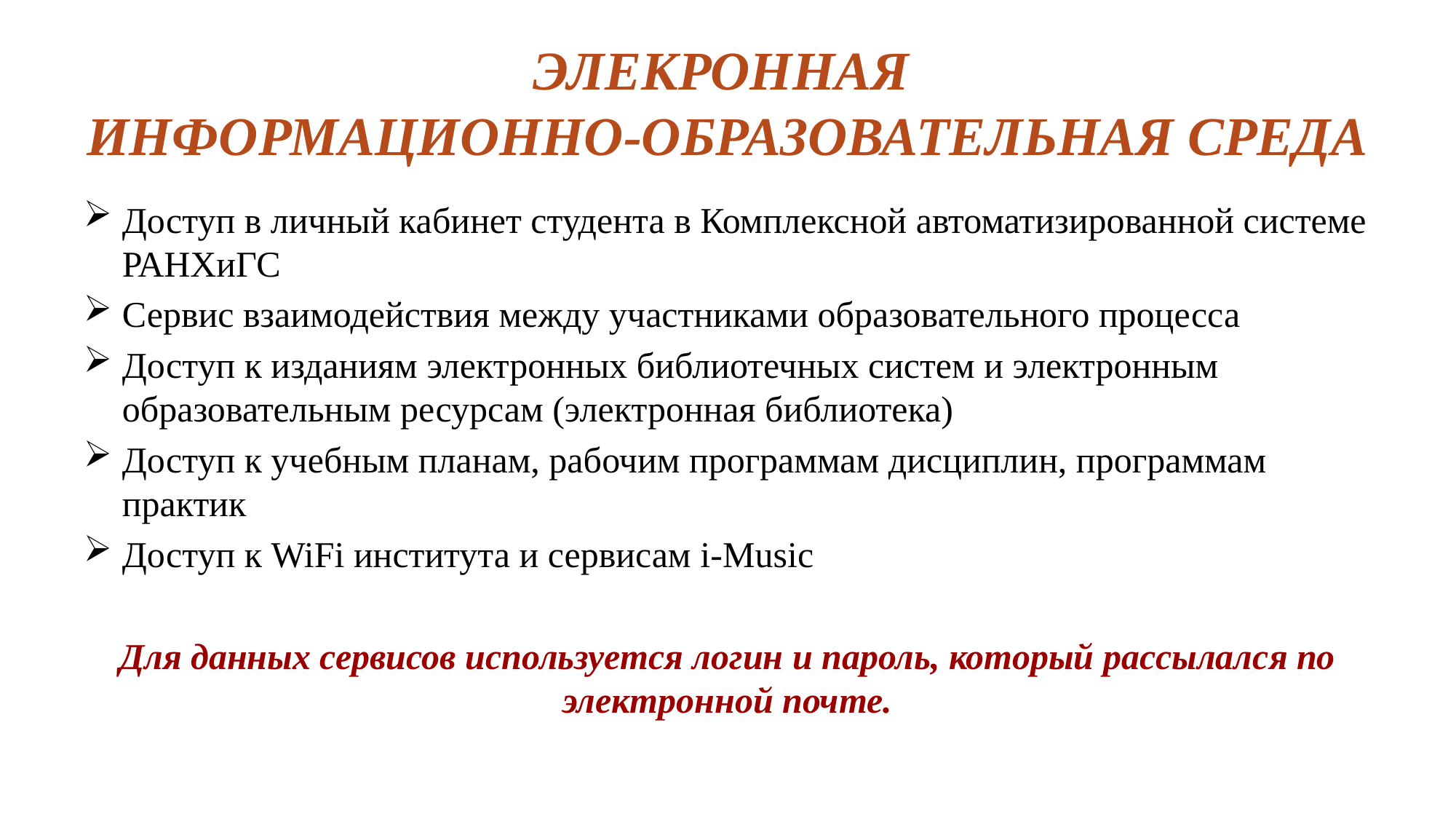

# ЭЛЕКРОННАЯ ИНФОРМАЦИОННО-ОБРАЗОВАТЕЛЬНАЯ СРЕДА
Доступ в личный кабинет студента в Комплексной автоматизированной системе РАНХиГС
Сервис взаимодействия между участниками образовательного процесса
Доступ к изданиям электронных библиотечных систем и электронным образовательным ресурсам (электронная библиотека)
Доступ к учебным планам, рабочим программам дисциплин, программам практик
Доступ к WiFi института и сервисам i-Music

Для данных сервисов используется логин и пароль, который рассылался по электронной почте.